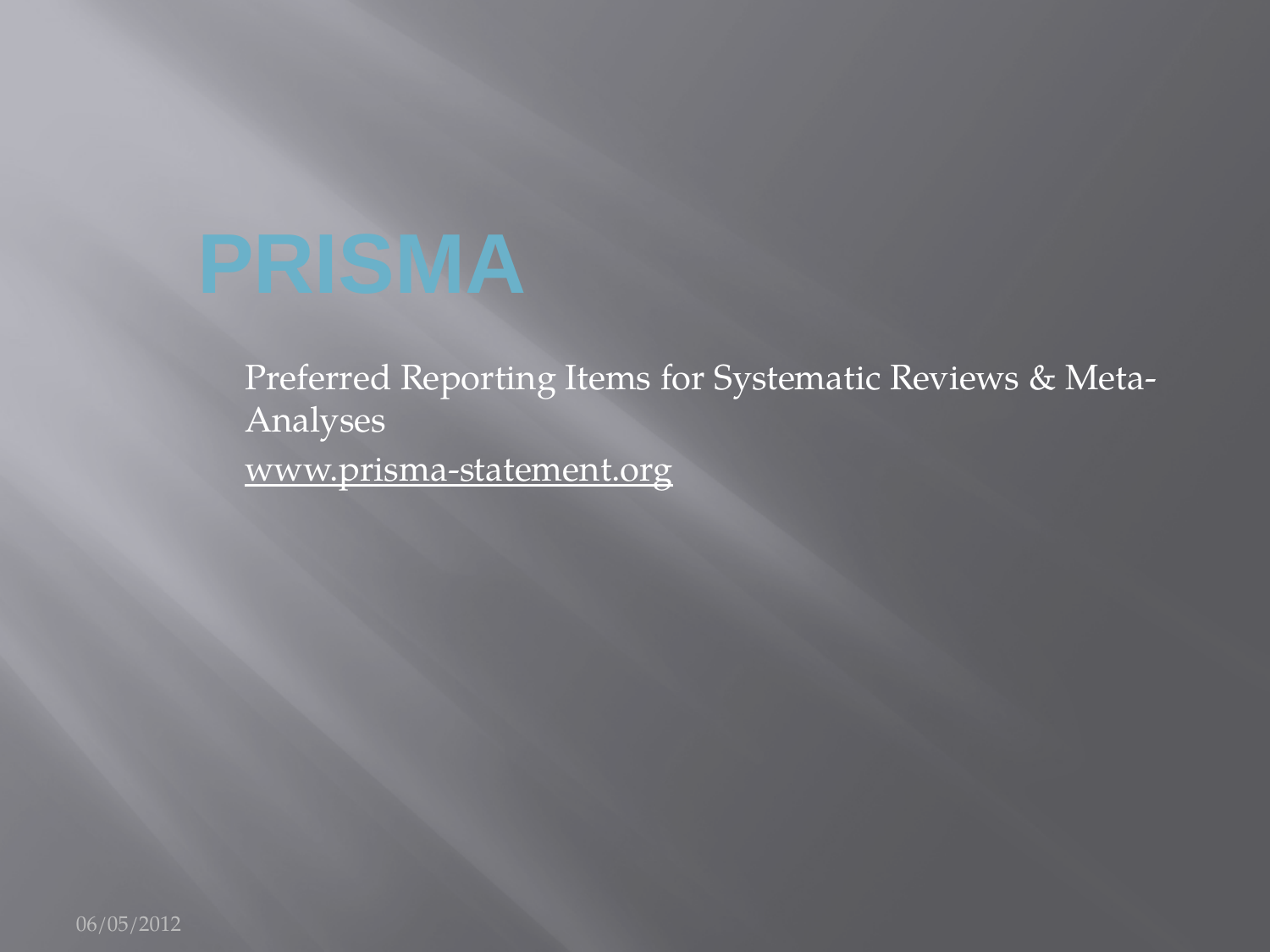

# PRISMA
Preferred Reporting Items for Systematic Reviews & Meta-Analyses
www.prisma-statement.org
06/05/2012